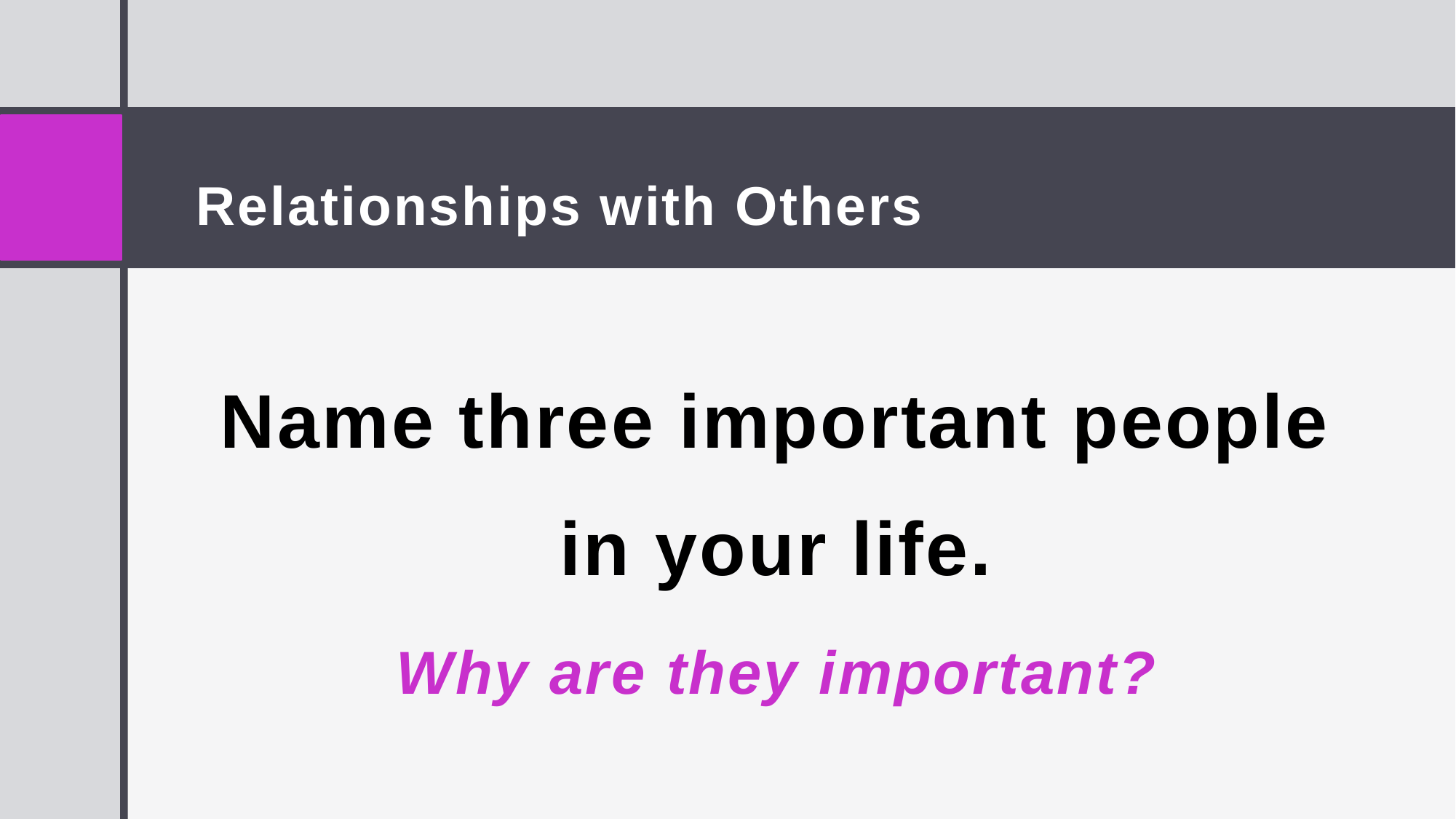

# Relationships with Others

Name three important people in your life.
Why are they important?